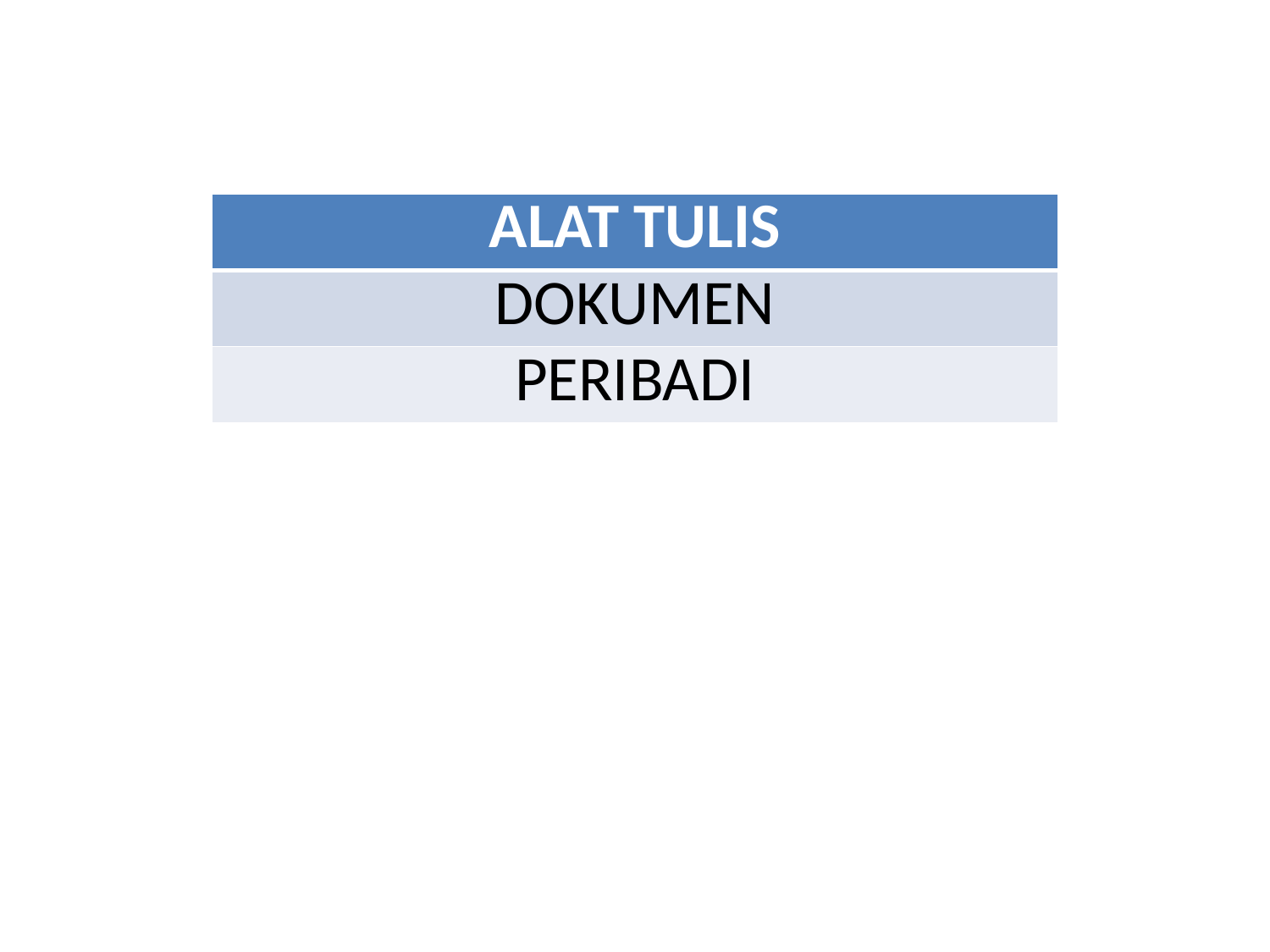

| ALAT TULIS |
| --- |
| DOKUMEN |
| PERIBADI |